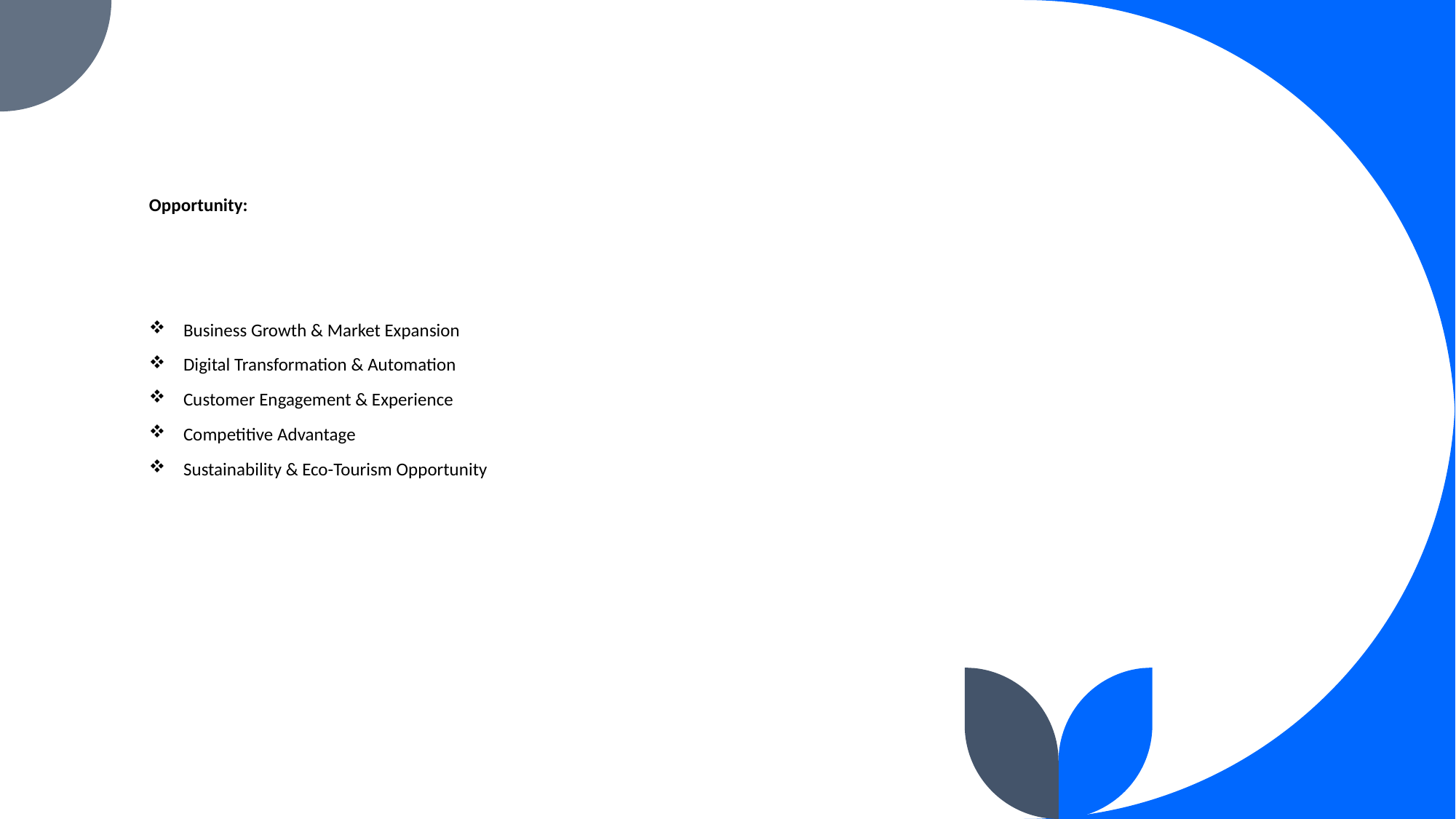

# Opportunity:
Business Growth & Market Expansion
Digital Transformation & Automation
Customer Engagement & Experience
Competitive Advantage
Sustainability & Eco-Tourism Opportunity